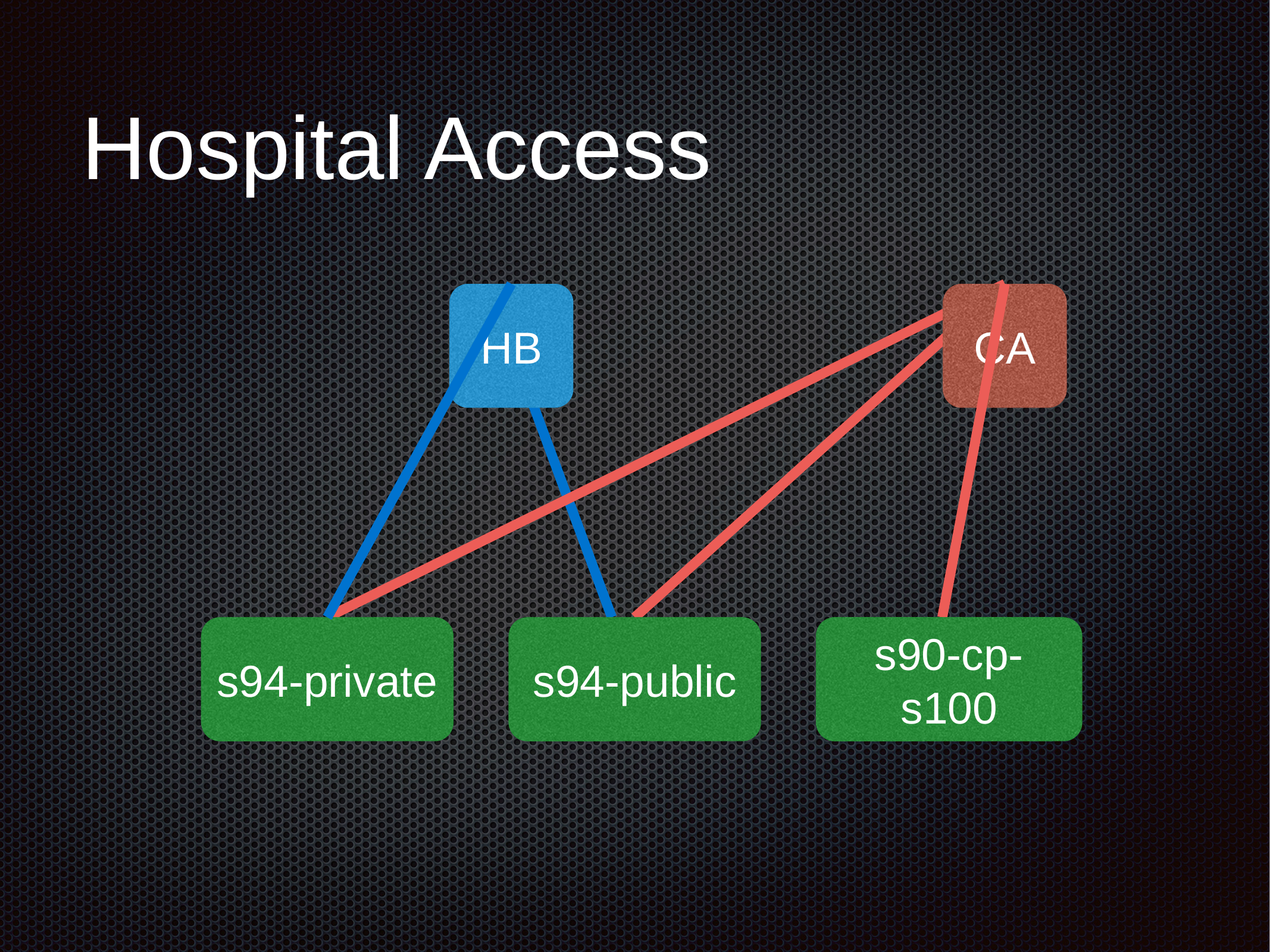

# Hospital Access
HB
CA

s94-private
s94-public
s90-cp
s90-cp-s100